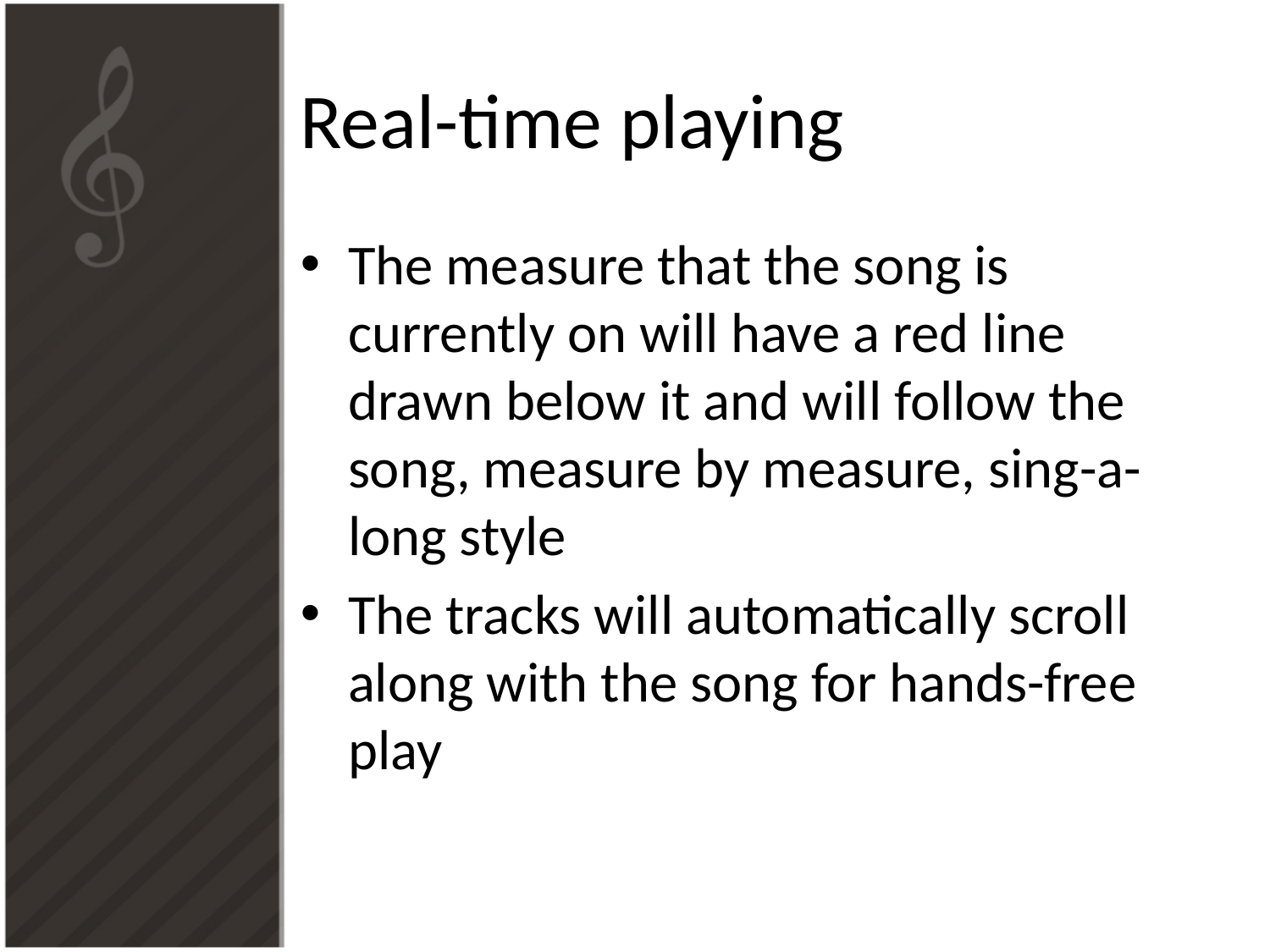

# Real-time playing
The measure that the song is currently on will have a red line drawn below it and will follow the song, measure by measure, sing-a-long style
The tracks will automatically scroll along with the song for hands-free play